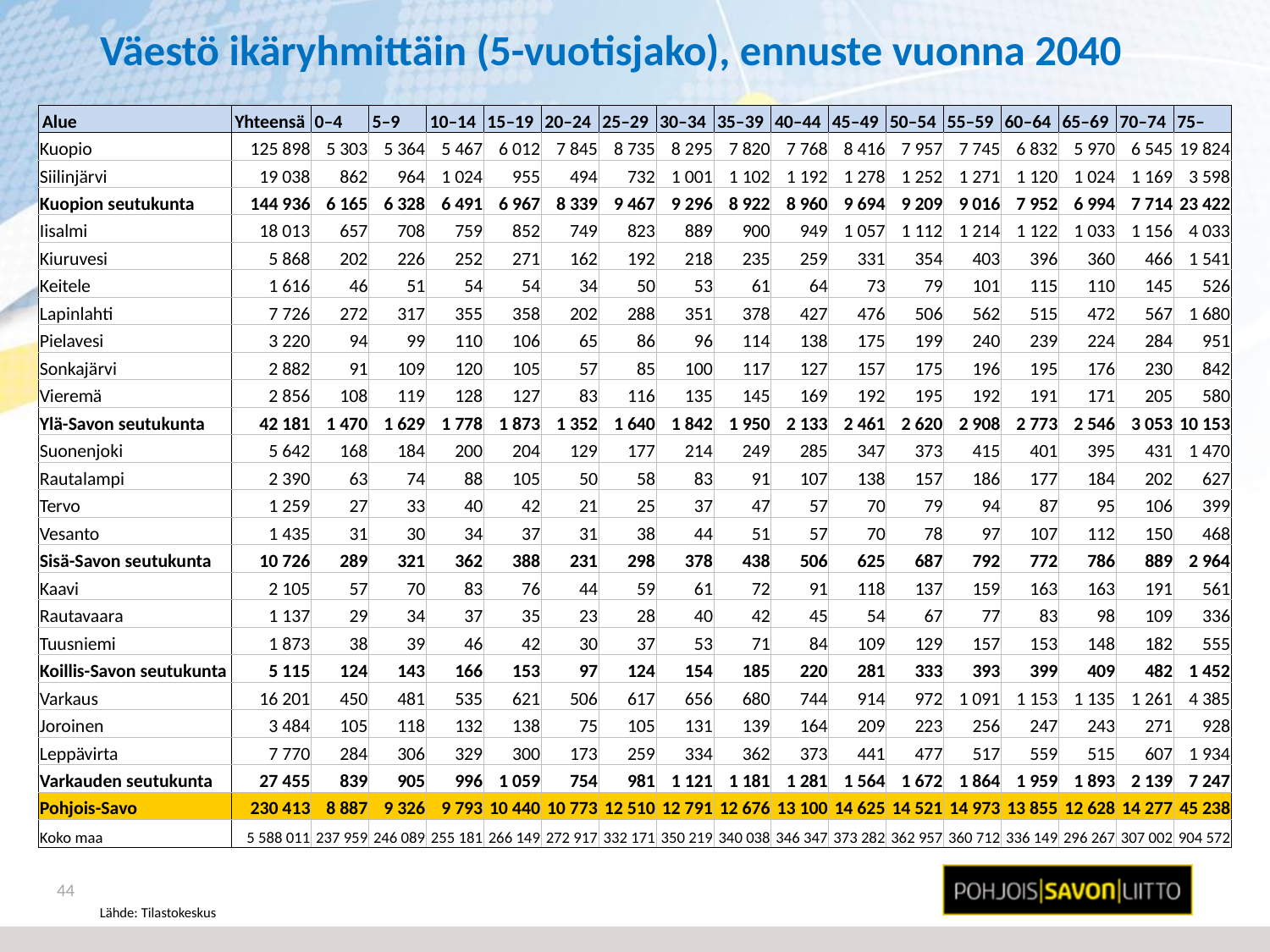

# Väestö ikäryhmittäin (5-vuotisjako), ennuste vuonna 2040
| Alue | Yhteensä | 0–4 | 5–9 | 10–14 | 15–19 | 20–24 | 25–29 | 30–34 | 35–39 | 40–44 | 45–49 | 50–54 | 55–59 | 60–64 | 65–69 | 70–74 | 75– |
| --- | --- | --- | --- | --- | --- | --- | --- | --- | --- | --- | --- | --- | --- | --- | --- | --- | --- |
| Kuopio | 125 898 | 5 303 | 5 364 | 5 467 | 6 012 | 7 845 | 8 735 | 8 295 | 7 820 | 7 768 | 8 416 | 7 957 | 7 745 | 6 832 | 5 970 | 6 545 | 19 824 |
| Siilinjärvi | 19 038 | 862 | 964 | 1 024 | 955 | 494 | 732 | 1 001 | 1 102 | 1 192 | 1 278 | 1 252 | 1 271 | 1 120 | 1 024 | 1 169 | 3 598 |
| Kuopion seutukunta | 144 936 | 6 165 | 6 328 | 6 491 | 6 967 | 8 339 | 9 467 | 9 296 | 8 922 | 8 960 | 9 694 | 9 209 | 9 016 | 7 952 | 6 994 | 7 714 | 23 422 |
| Iisalmi | 18 013 | 657 | 708 | 759 | 852 | 749 | 823 | 889 | 900 | 949 | 1 057 | 1 112 | 1 214 | 1 122 | 1 033 | 1 156 | 4 033 |
| Kiuruvesi | 5 868 | 202 | 226 | 252 | 271 | 162 | 192 | 218 | 235 | 259 | 331 | 354 | 403 | 396 | 360 | 466 | 1 541 |
| Keitele | 1 616 | 46 | 51 | 54 | 54 | 34 | 50 | 53 | 61 | 64 | 73 | 79 | 101 | 115 | 110 | 145 | 526 |
| Lapinlahti | 7 726 | 272 | 317 | 355 | 358 | 202 | 288 | 351 | 378 | 427 | 476 | 506 | 562 | 515 | 472 | 567 | 1 680 |
| Pielavesi | 3 220 | 94 | 99 | 110 | 106 | 65 | 86 | 96 | 114 | 138 | 175 | 199 | 240 | 239 | 224 | 284 | 951 |
| Sonkajärvi | 2 882 | 91 | 109 | 120 | 105 | 57 | 85 | 100 | 117 | 127 | 157 | 175 | 196 | 195 | 176 | 230 | 842 |
| Vieremä | 2 856 | 108 | 119 | 128 | 127 | 83 | 116 | 135 | 145 | 169 | 192 | 195 | 192 | 191 | 171 | 205 | 580 |
| Ylä-Savon seutukunta | 42 181 | 1 470 | 1 629 | 1 778 | 1 873 | 1 352 | 1 640 | 1 842 | 1 950 | 2 133 | 2 461 | 2 620 | 2 908 | 2 773 | 2 546 | 3 053 | 10 153 |
| Suonenjoki | 5 642 | 168 | 184 | 200 | 204 | 129 | 177 | 214 | 249 | 285 | 347 | 373 | 415 | 401 | 395 | 431 | 1 470 |
| Rautalampi | 2 390 | 63 | 74 | 88 | 105 | 50 | 58 | 83 | 91 | 107 | 138 | 157 | 186 | 177 | 184 | 202 | 627 |
| Tervo | 1 259 | 27 | 33 | 40 | 42 | 21 | 25 | 37 | 47 | 57 | 70 | 79 | 94 | 87 | 95 | 106 | 399 |
| Vesanto | 1 435 | 31 | 30 | 34 | 37 | 31 | 38 | 44 | 51 | 57 | 70 | 78 | 97 | 107 | 112 | 150 | 468 |
| Sisä-Savon seutukunta | 10 726 | 289 | 321 | 362 | 388 | 231 | 298 | 378 | 438 | 506 | 625 | 687 | 792 | 772 | 786 | 889 | 2 964 |
| Kaavi | 2 105 | 57 | 70 | 83 | 76 | 44 | 59 | 61 | 72 | 91 | 118 | 137 | 159 | 163 | 163 | 191 | 561 |
| Rautavaara | 1 137 | 29 | 34 | 37 | 35 | 23 | 28 | 40 | 42 | 45 | 54 | 67 | 77 | 83 | 98 | 109 | 336 |
| Tuusniemi | 1 873 | 38 | 39 | 46 | 42 | 30 | 37 | 53 | 71 | 84 | 109 | 129 | 157 | 153 | 148 | 182 | 555 |
| Koillis-Savon seutukunta | 5 115 | 124 | 143 | 166 | 153 | 97 | 124 | 154 | 185 | 220 | 281 | 333 | 393 | 399 | 409 | 482 | 1 452 |
| Varkaus | 16 201 | 450 | 481 | 535 | 621 | 506 | 617 | 656 | 680 | 744 | 914 | 972 | 1 091 | 1 153 | 1 135 | 1 261 | 4 385 |
| Joroinen | 3 484 | 105 | 118 | 132 | 138 | 75 | 105 | 131 | 139 | 164 | 209 | 223 | 256 | 247 | 243 | 271 | 928 |
| Leppävirta | 7 770 | 284 | 306 | 329 | 300 | 173 | 259 | 334 | 362 | 373 | 441 | 477 | 517 | 559 | 515 | 607 | 1 934 |
| Varkauden seutukunta | 27 455 | 839 | 905 | 996 | 1 059 | 754 | 981 | 1 121 | 1 181 | 1 281 | 1 564 | 1 672 | 1 864 | 1 959 | 1 893 | 2 139 | 7 247 |
| Pohjois-Savo | 230 413 | 8 887 | 9 326 | 9 793 | 10 440 | 10 773 | 12 510 | 12 791 | 12 676 | 13 100 | 14 625 | 14 521 | 14 973 | 13 855 | 12 628 | 14 277 | 45 238 |
| Koko maa | 5 588 011 | 237 959 | 246 089 | 255 181 | 266 149 | 272 917 | 332 171 | 350 219 | 340 038 | 346 347 | 373 282 | 362 957 | 360 712 | 336 149 | 296 267 | 307 002 | 904 572 |
44
Lähde: Tilastokeskus